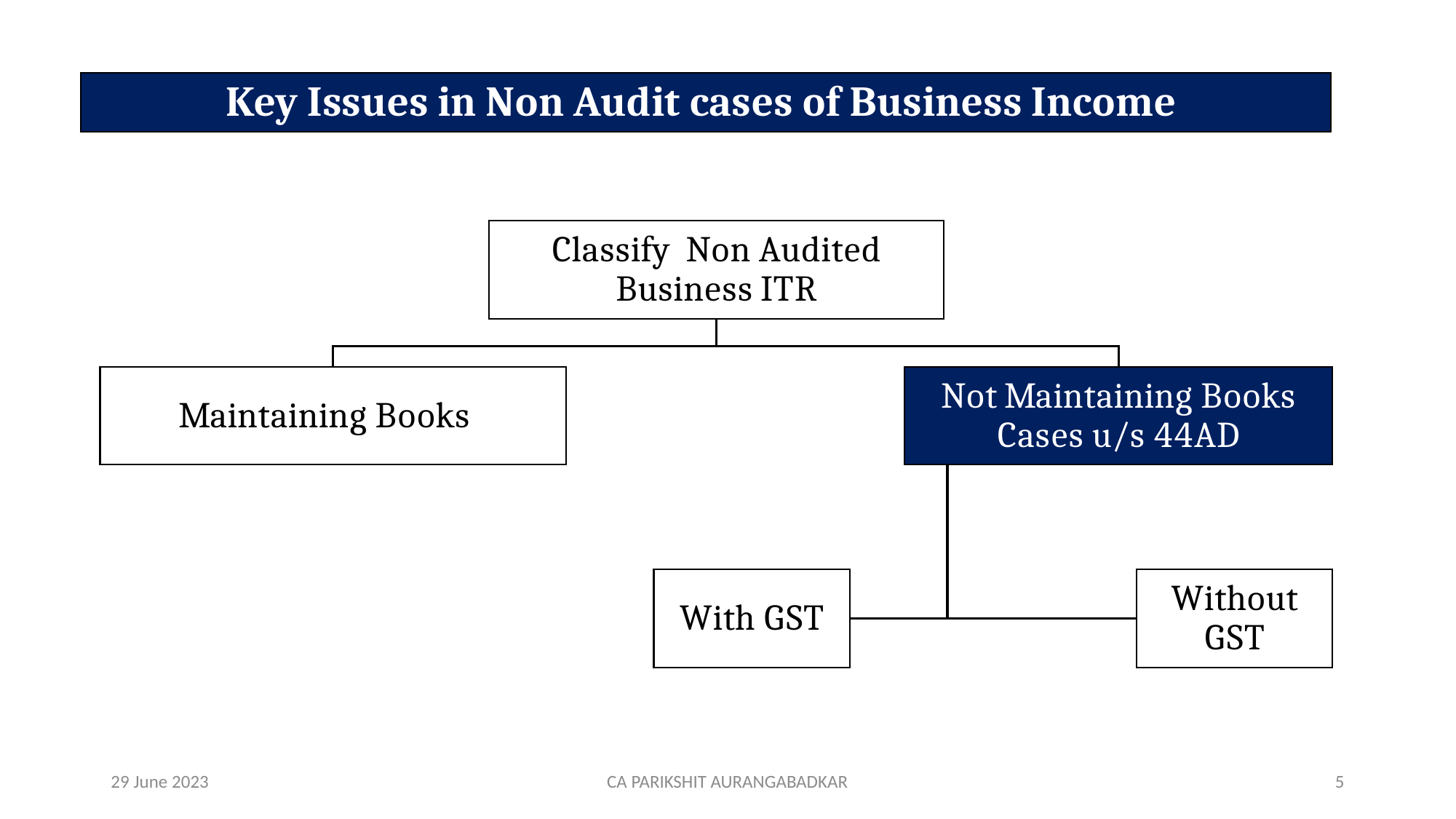

# Key Issues in Non Audit cases of Business Income
Classify  Non Audited Business ITR
Maintaining Books
Not Maintaining Books Cases u/s 44AD
With GST
Without GST
29 June 2023
CA PARIKSHIT AURANGABADKAR
5